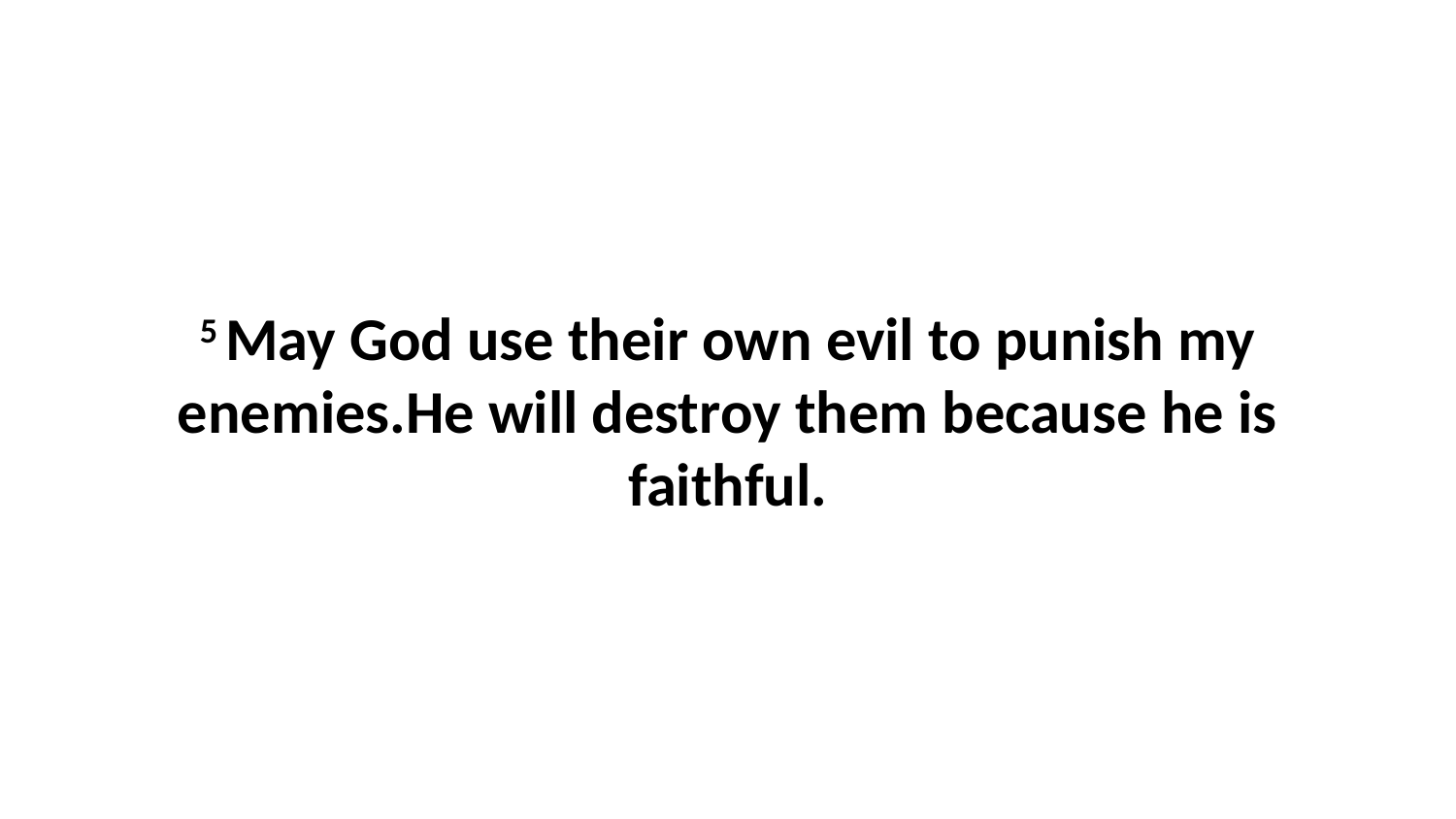

5 May God use their own evil to punish my enemies.He will destroy them because he is faithful.